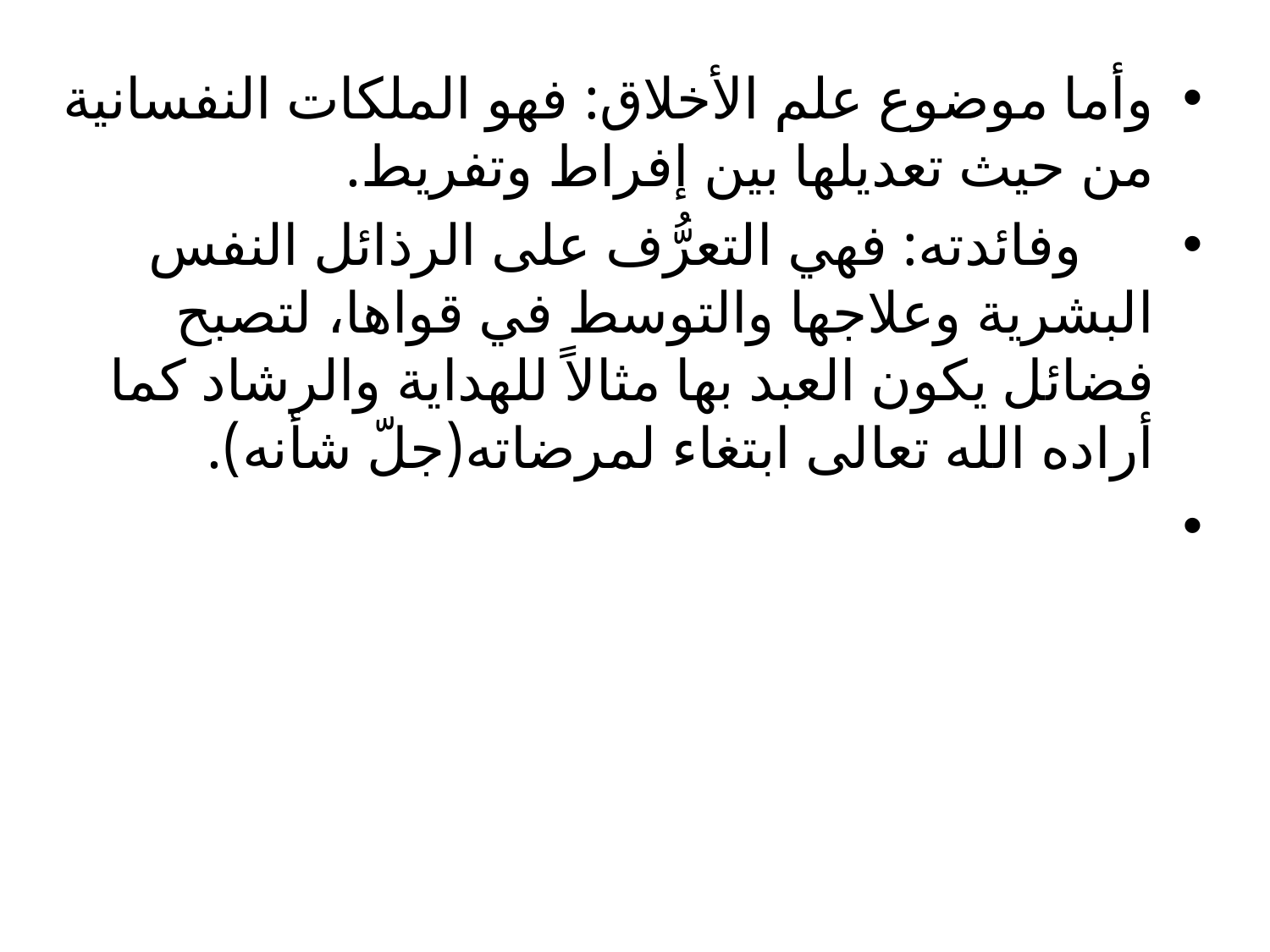

#
وأما موضوع علم الأخلاق: فهو الملكات النفسانية من حيث تعديلها بين إفراط وتفريط.
     وفائدته: فهي التعرُّف على الرذائل النفس البشرية وعلاجها والتوسط في قواها، لتصبح فضائل يكون العبد بها مثالاً للهداية والرشاد كما أراده الله تعالى ابتغاء لمرضاته(جلّ شأنه).